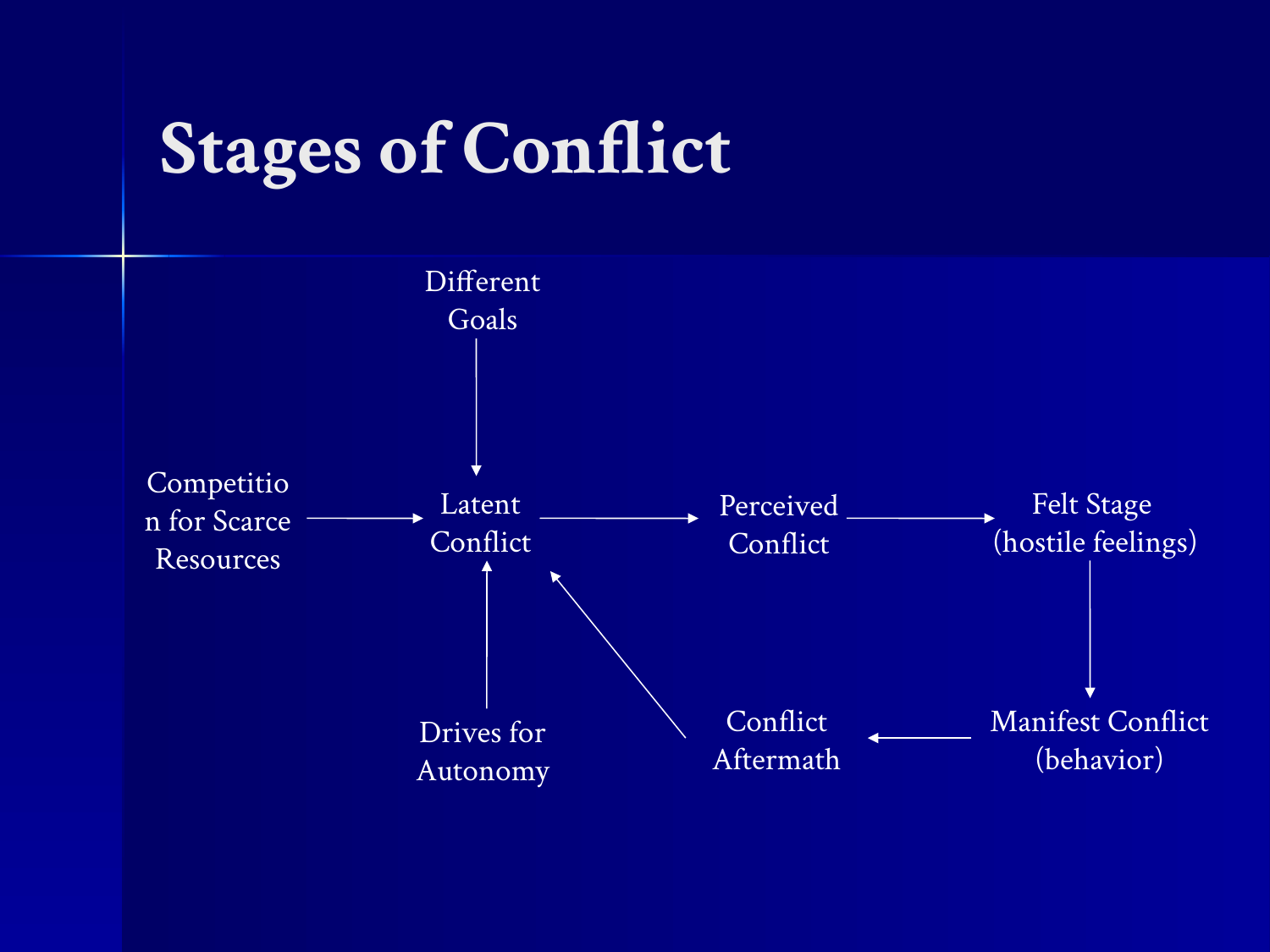

# Stages of Conflict
Different Goals

Competition for Scarce
Resources
Latent Conflict
Felt Stage
(hostile feelings)
Perceived Conflict

Conflict Aftermath
Manifest Conflict
(behavior)
Drives for Autonomy